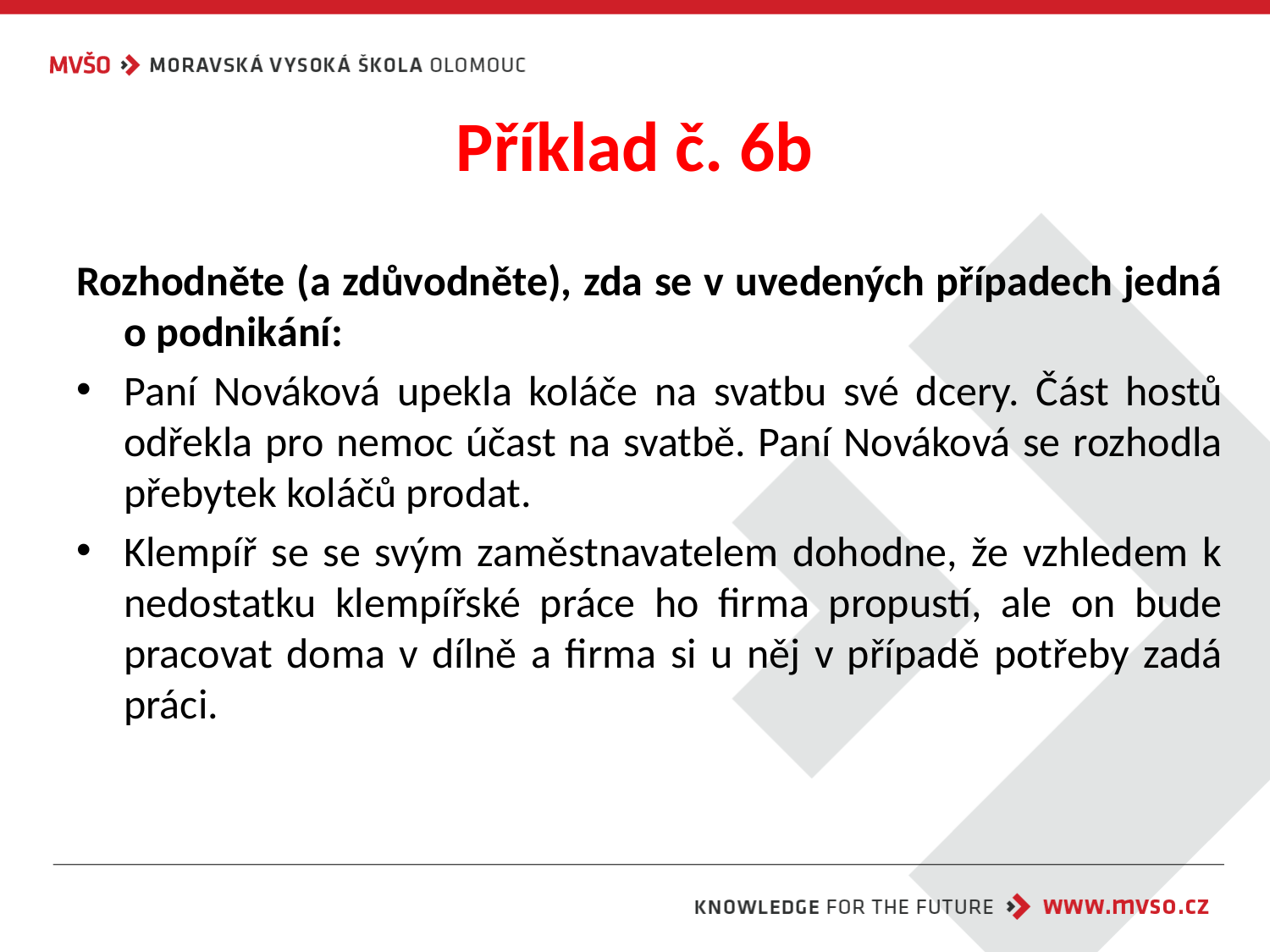

# Příklad č. 6b
Rozhodněte (a zdůvodněte), zda se v uvedených případech jedná o podnikání:
Paní Nováková upekla koláče na svatbu své dcery. Část hostů odřekla pro nemoc účast na svatbě. Paní Nováková se rozhodla přebytek koláčů prodat.
Klempíř se se svým zaměstnavatelem dohodne, že vzhledem k nedostatku klempířské práce ho firma propustí, ale on bude pracovat doma v dílně a firma si u něj v případě potřeby zadá práci.